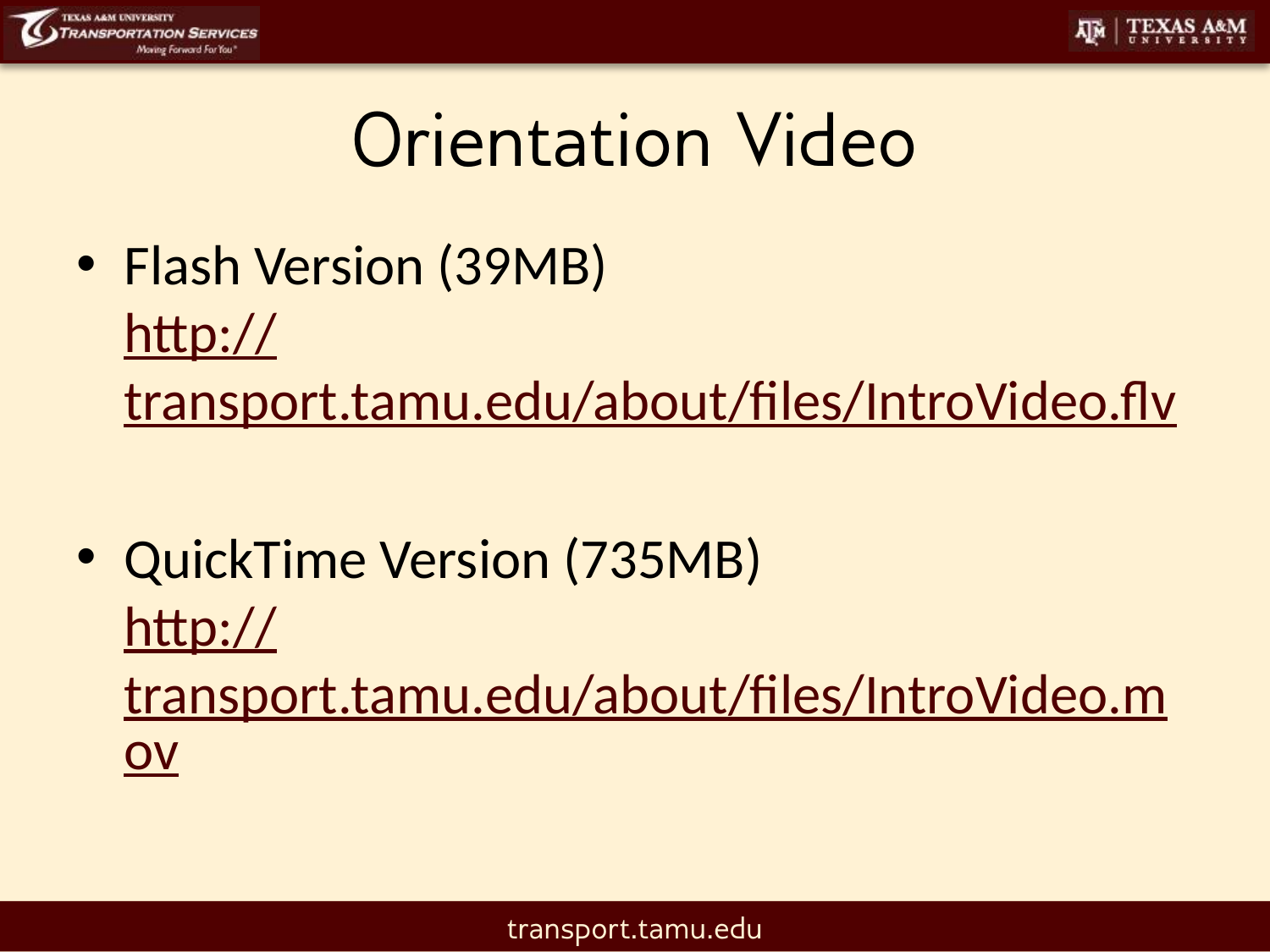

# Orientation Video
Flash Version (39MB)
http://transport.tamu.edu/about/files/IntroVideo.flv

QuickTime Version (735MB)
http://transport.tamu.edu/about/files/IntroVideo.mov